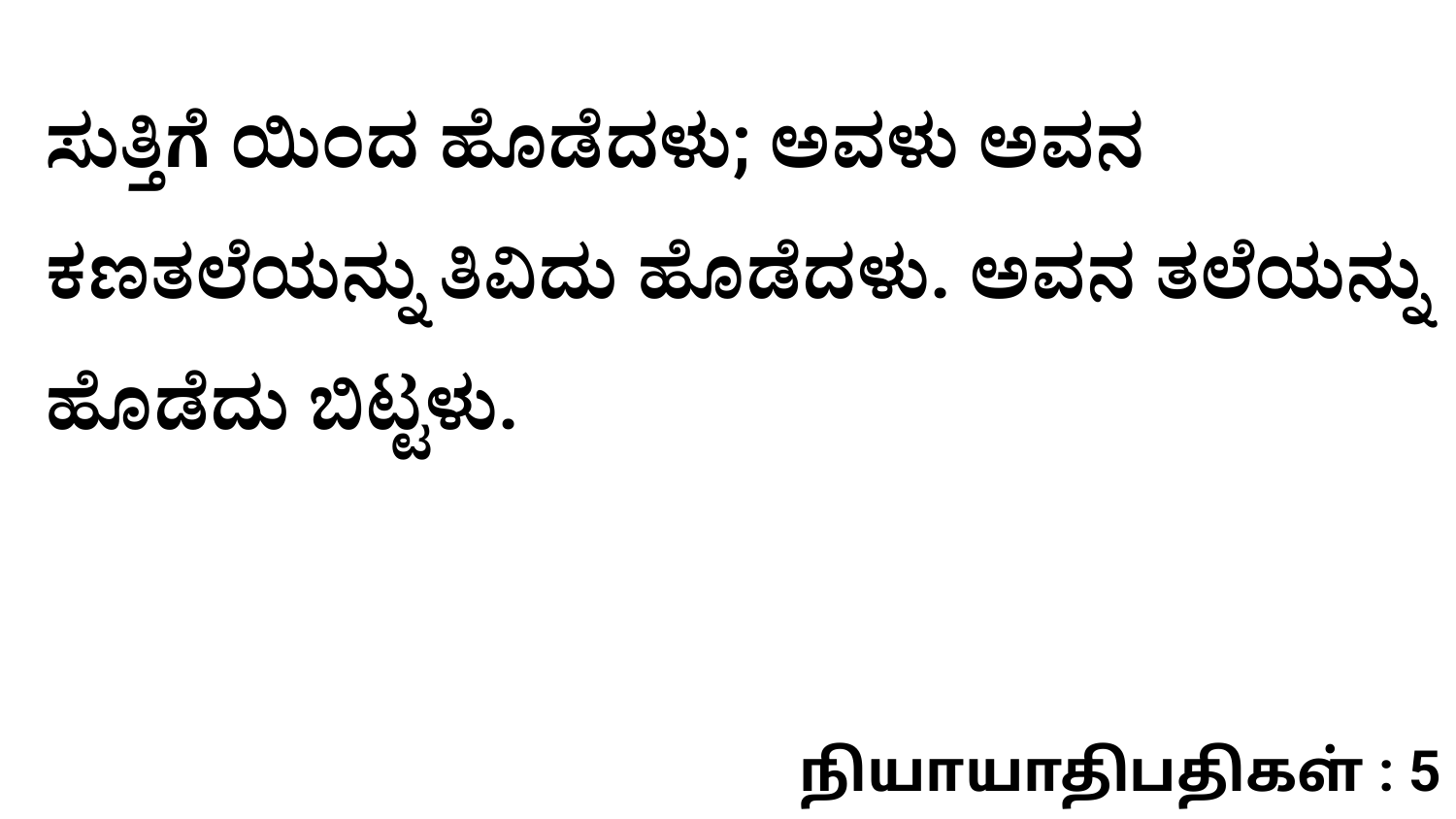

ಸುತ್ತಿಗೆ ಯಿಂದ ಹೊಡೆದಳು; ಅವಳು ಅವನ ಕಣತಲೆಯನ್ನು ತಿವಿದು ಹೊಡೆದಳು. ಅವನ ತಲೆಯನ್ನು ಹೊಡೆದು ಬಿಟ್ಟಳು.
நியாயாதிபதிகள் : 5